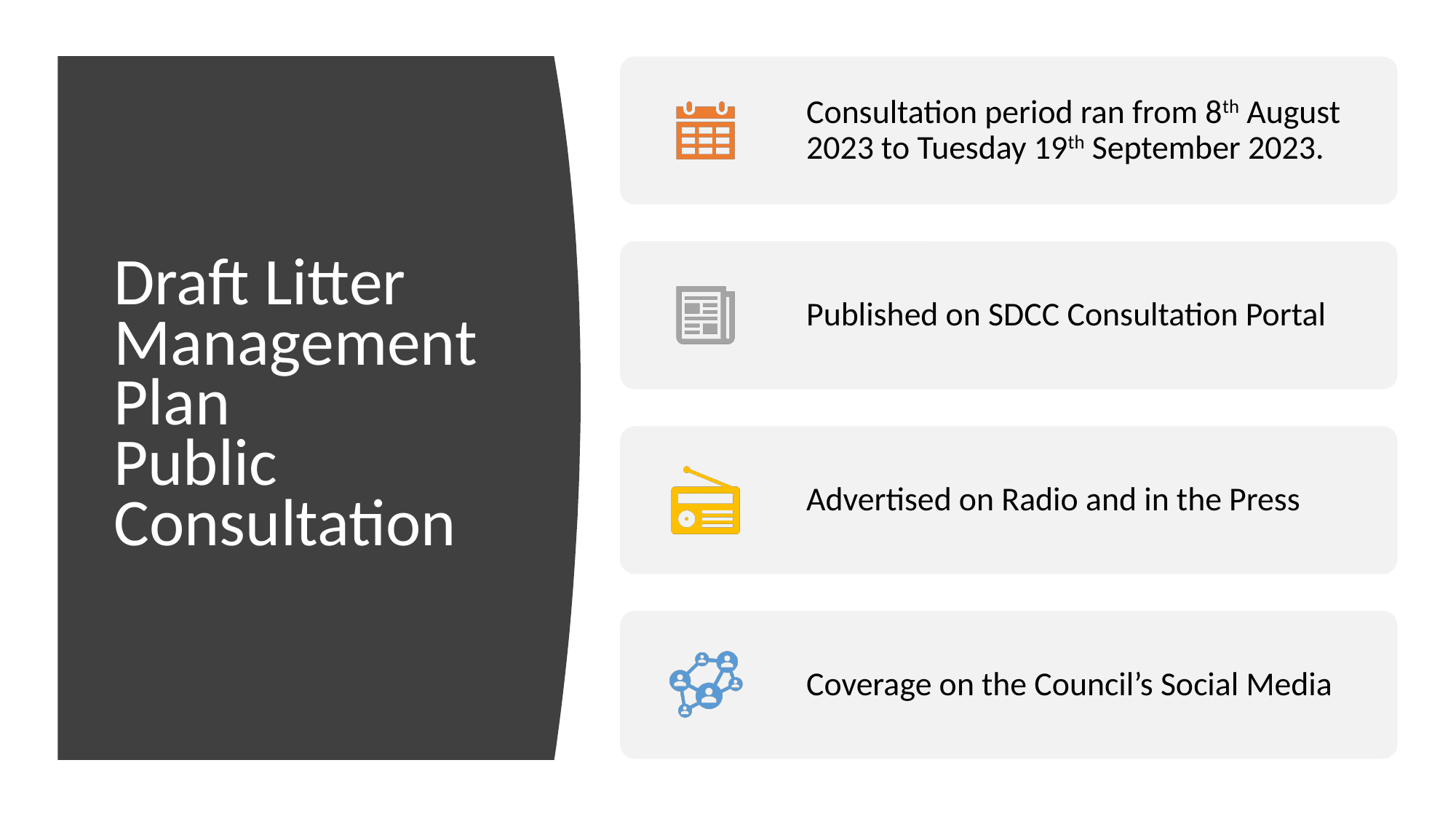

Consultation period ran from 8th August 2023 to Tuesday 19th September 2023.
Published on SDCC Consultation Portal
Advertised on Radio and in the Press
Coverage on the Council’s Social Media

# Draft Litter Management Plan Public Consultation